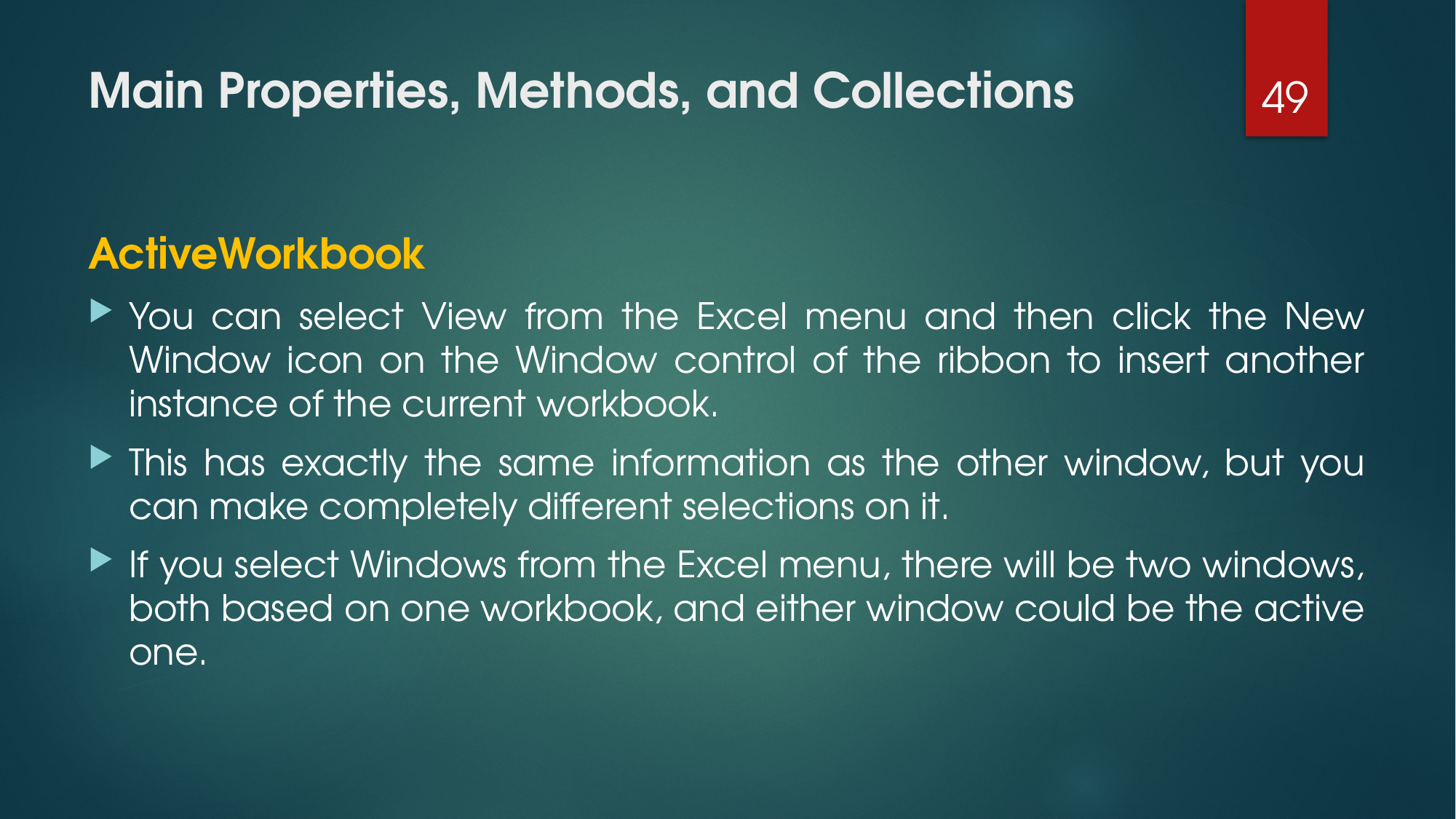

49
# Main Properties, Methods, and Collections
ActiveWorkbook
You can select View from the Excel menu and then click the New Window icon on the Window control of the ribbon to insert another instance of the current workbook.
This has exactly the same information as the other window, but you can make completely different selections on it.
If you select Windows from the Excel menu, there will be two windows, both based on one workbook, and either window could be the active one.